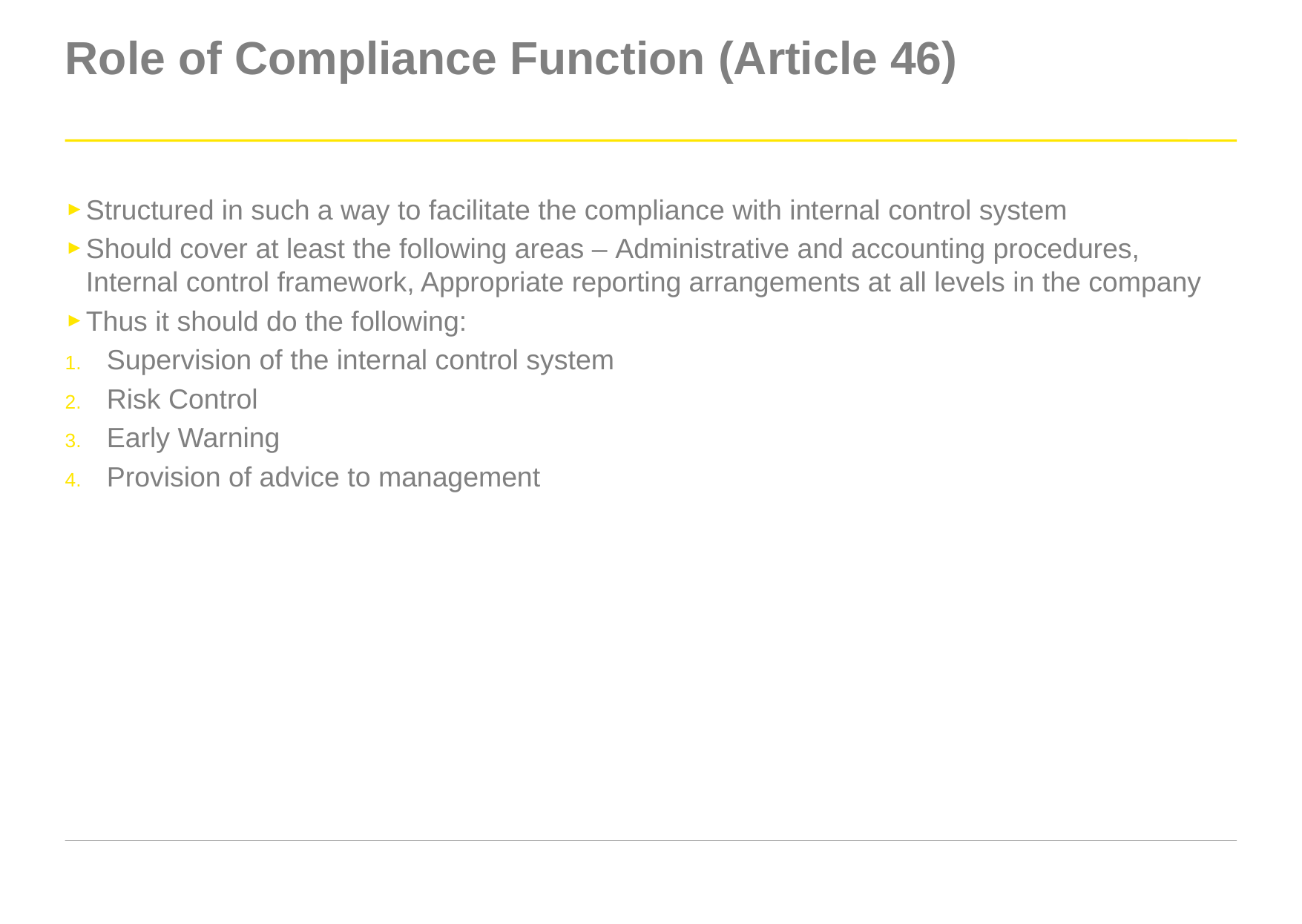

# Role of Compliance Function (Article 46)
Structured in such a way to facilitate the compliance with internal control system
Should cover at least the following areas – Administrative and accounting procedures, Internal control framework, Appropriate reporting arrangements at all levels in the company
Thus it should do the following:
Supervision of the internal control system
Risk Control
Early Warning
Provision of advice to management